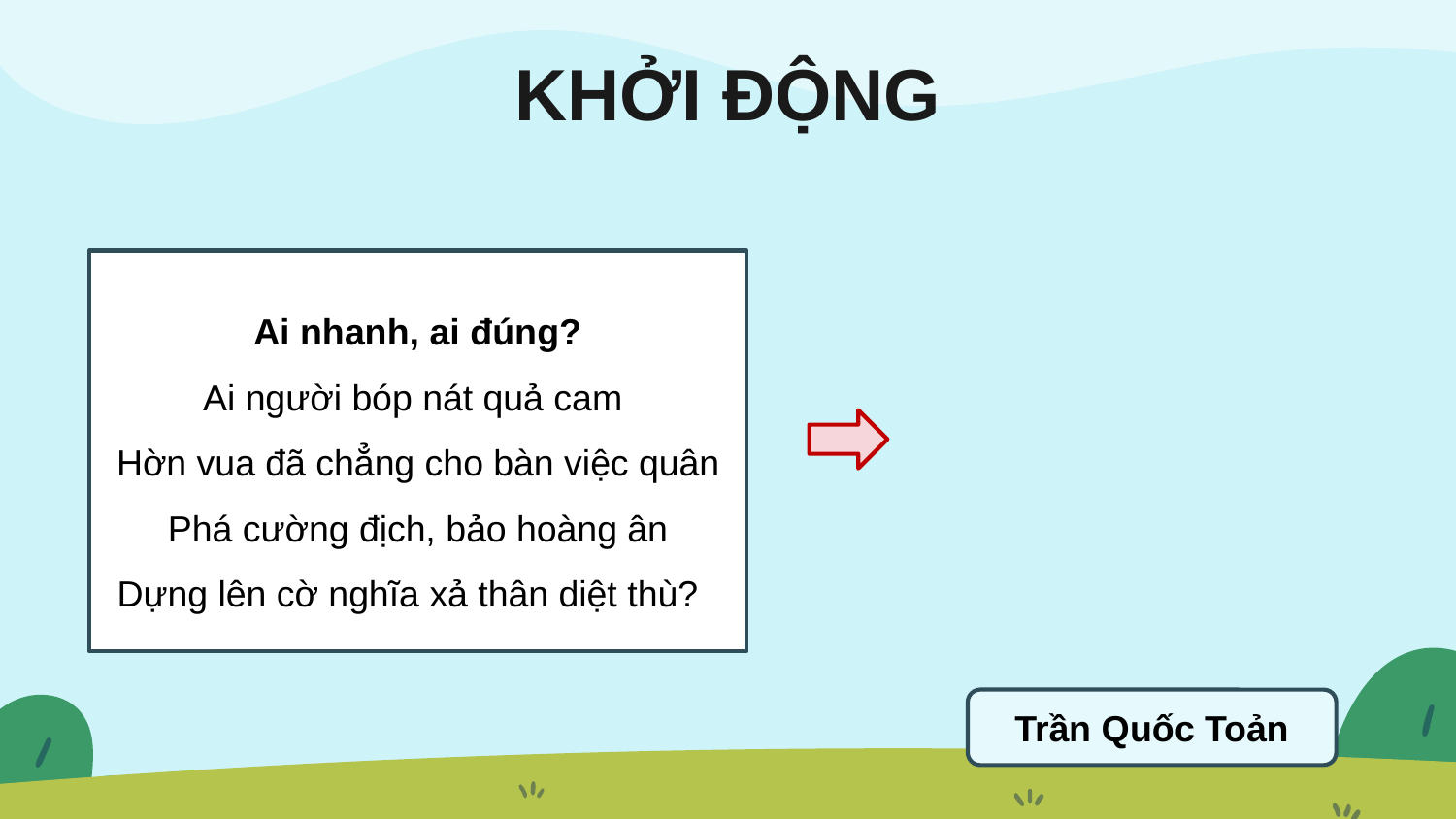

KHỞI ĐỘNG
Ai nhanh, ai đúng?
Ai người bóp nát quả cam
Hờn vua đã chẳng cho bàn việc quân
Phá cường địch, bảo hoàng ân
Dựng lên cờ nghĩa xả thân diệt thù?

Trần Quốc Toản